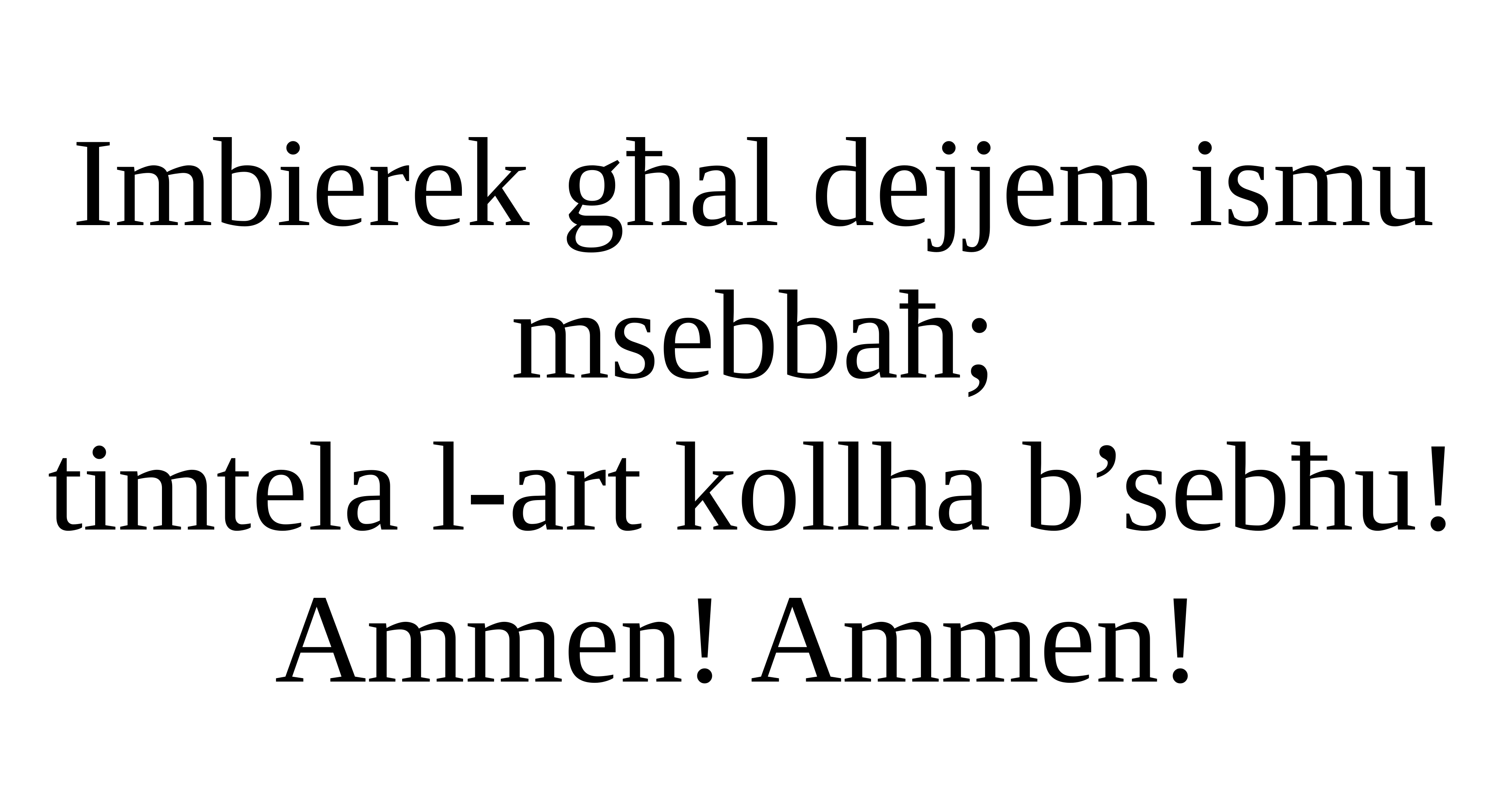

Imbierek għal dejjem ismu msebbaħ;
timtela l-art kollha b’sebħu! Ammen! Ammen!